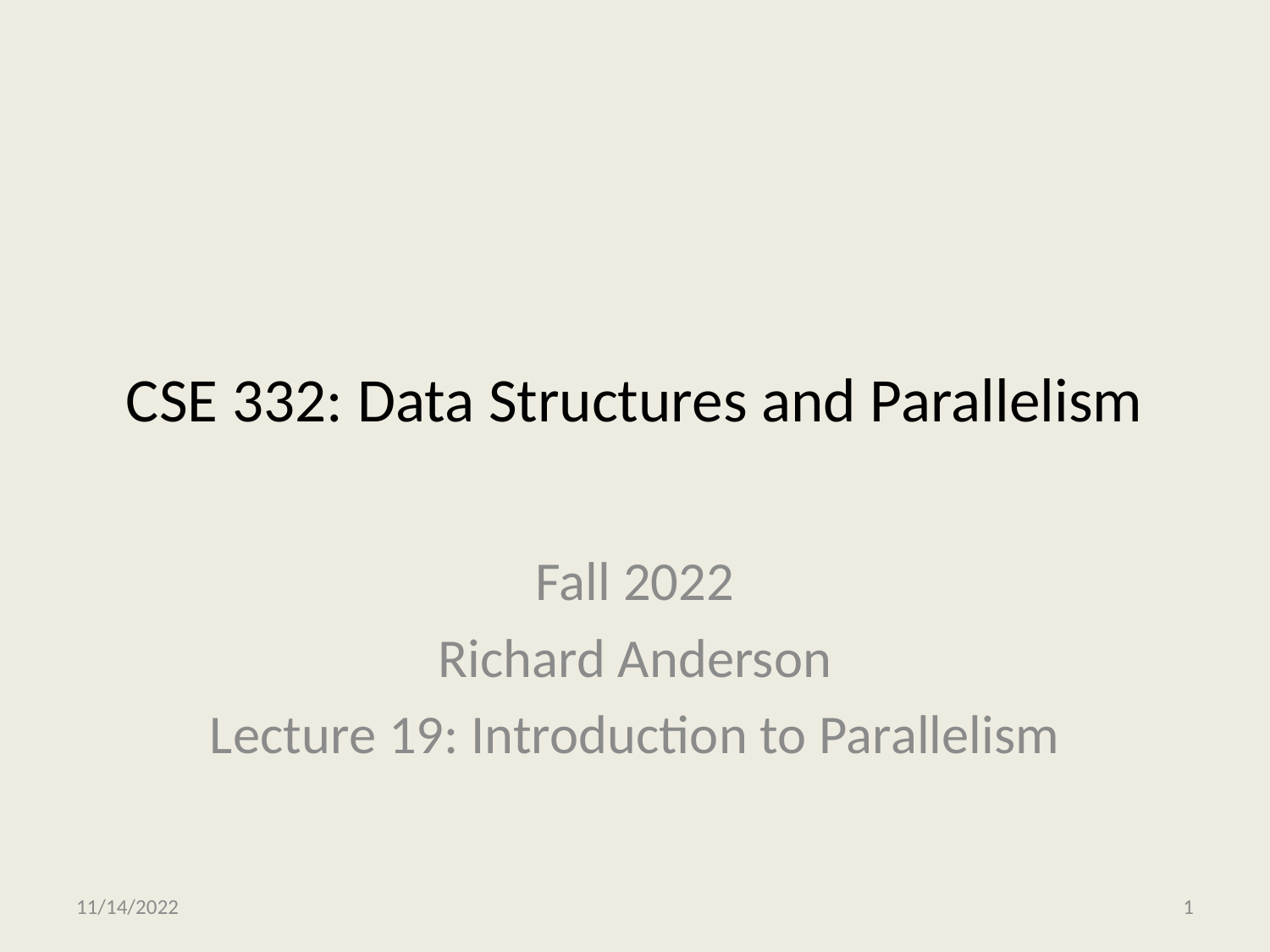

# CSE 332: Data Structures and Parallelism
Fall 2022
Richard Anderson
Lecture 19: Introduction to Parallelism
11/14/2022
CSE 332
1